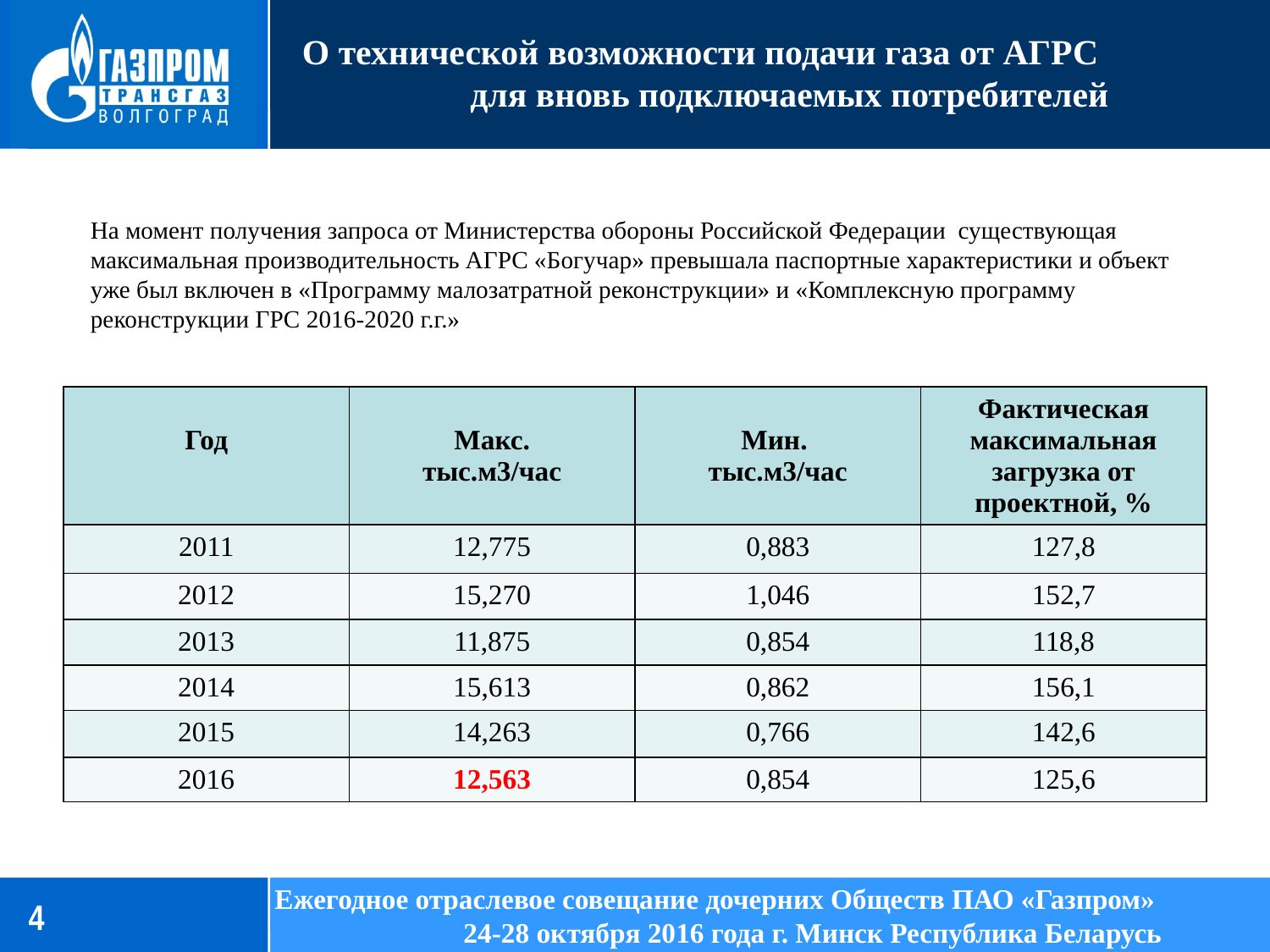

# О технической возможности подачи газа от АГРС                     для вновь подключаемых потребителей
На момент получения запроса от Министерства обороны Российской Федерации  существующая максимальная производительность АГРС «Богучар» превышала паспортные характеристики и объект уже был включен в «Программу малозатратной реконструкции» и «Комплексную программу реконструкции ГРС 2016-2020 г.г.»
| Год | Макс. тыс.м3/час | Мин. тыс.м3/час | Фактическая максимальная загрузка от проектной, % |
| --- | --- | --- | --- |
| 2011 | 12,775 | 0,883 | 127,8 |
| 2012 | 15,270 | 1,046 | 152,7 |
| 2013 | 11,875 | 0,854 | 118,8 |
| 2014 | 15,613 | 0,862 | 156,1 |
| 2015 | 14,263 | 0,766 | 142,6 |
| 2016 | 12,563 | 0,854 | 125,6 |
Ежегодное отраслевое совещание дочерних Обществ ПАО «Газпром»                             24-28 октября 2016 года г. Минск Республика Беларусь
4